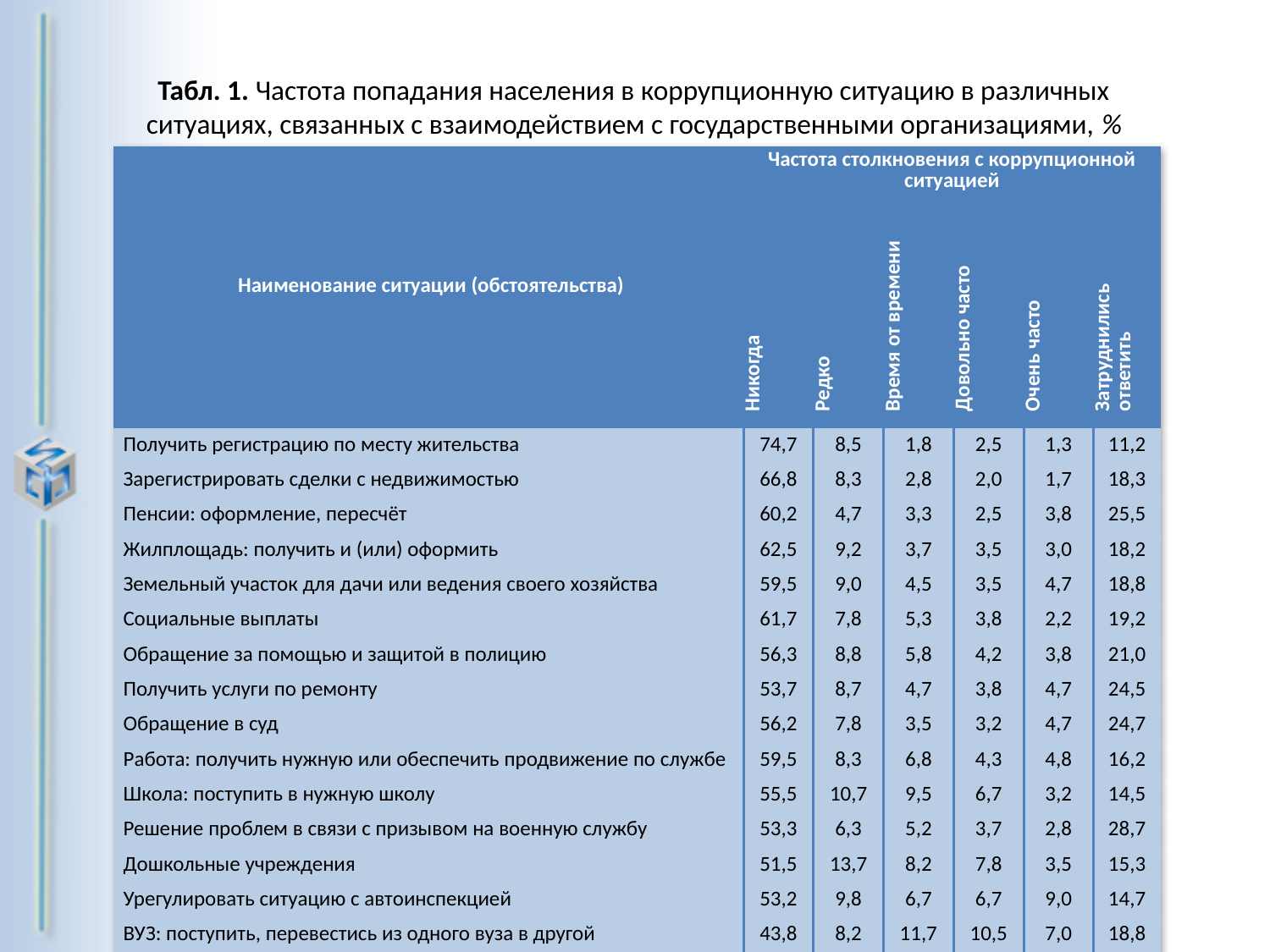

Табл. 1. Частота попадания населения в коррупционную ситуацию в различных
ситуациях, связанных с взаимодействием с государственными организациями, %
| Наименование ситуации (обстоятельства) | Частота столкновения с коррупционной ситуацией |  |  |  |  |  |
| --- | --- | --- | --- | --- | --- | --- |
|  | Никогда | Редко | Время от времени | Довольно часто | Очень часто | Затруднились ответить |
| Получить регистрацию по месту жительства | 74,7 | 8,5 | 1,8 | 2,5 | 1,3 | 11,2 |
| Зарегистрировать сделки с недвижимостью | 66,8 | 8,3 | 2,8 | 2,0 | 1,7 | 18,3 |
| Пенсии: оформление, пересчёт | 60,2 | 4,7 | 3,3 | 2,5 | 3,8 | 25,5 |
| Жилплощадь: получить и (или) оформить | 62,5 | 9,2 | 3,7 | 3,5 | 3,0 | 18,2 |
| Земельный участок для дачи или ведения своего хозяйства | 59,5 | 9,0 | 4,5 | 3,5 | 4,7 | 18,8 |
| Социальные выплаты | 61,7 | 7,8 | 5,3 | 3,8 | 2,2 | 19,2 |
| Обращение за помощью и защитой в полицию | 56,3 | 8,8 | 5,8 | 4,2 | 3,8 | 21,0 |
| Получить услуги по ремонту | 53,7 | 8,7 | 4,7 | 3,8 | 4,7 | 24,5 |
| Обращение в суд | 56,2 | 7,8 | 3,5 | 3,2 | 4,7 | 24,7 |
| Работа: получить нужную или обеспечить продвижение по службе | 59,5 | 8,3 | 6,8 | 4,3 | 4,8 | 16,2 |
| Школа: поступить в нужную школу | 55,5 | 10,7 | 9,5 | 6,7 | 3,2 | 14,5 |
| Решение проблем в связи с призывом на военную службу | 53,3 | 6,3 | 5,2 | 3,7 | 2,8 | 28,7 |
| Дошкольные учреждения | 51,5 | 13,7 | 8,2 | 7,8 | 3,5 | 15,3 |
| Урегулировать ситуацию с автоинспекцией | 53,2 | 9,8 | 6,7 | 6,7 | 9,0 | 14,7 |
| ВУЗ: поступить, перевестись из одного вуза в другой | 43,8 | 8,2 | 11,7 | 10,5 | 7,0 | 18,8 |
| Получение бесплатной медицинской помощи | 41,3 | 19,3 | 17,0 | 10,7 | 6,7 | 5,0 |